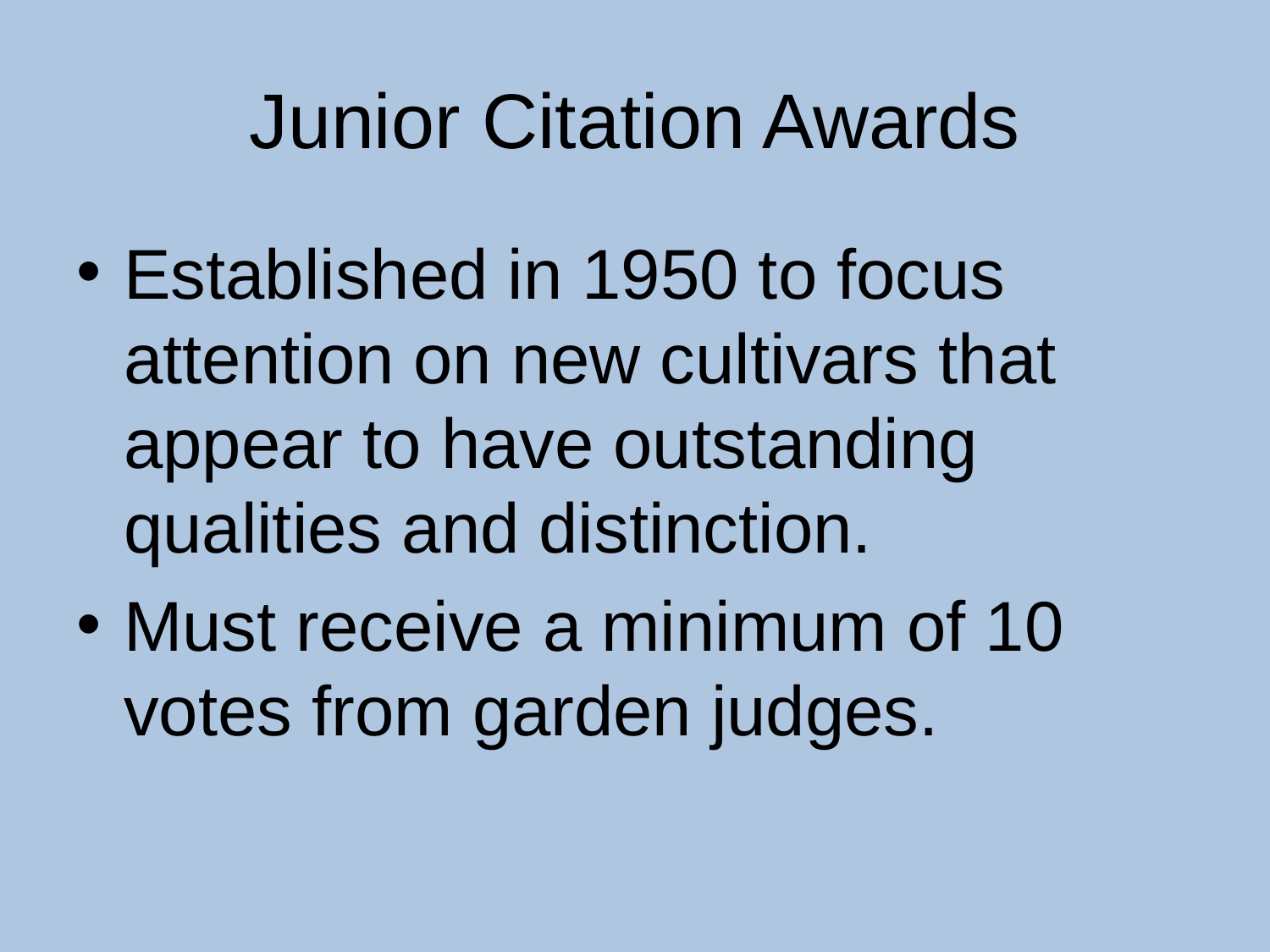

# Junior Citation Awards
Established in 1950 to focus attention on new cultivars that appear to have outstanding qualities and distinction.
Must receive a minimum of 10 votes from garden judges.